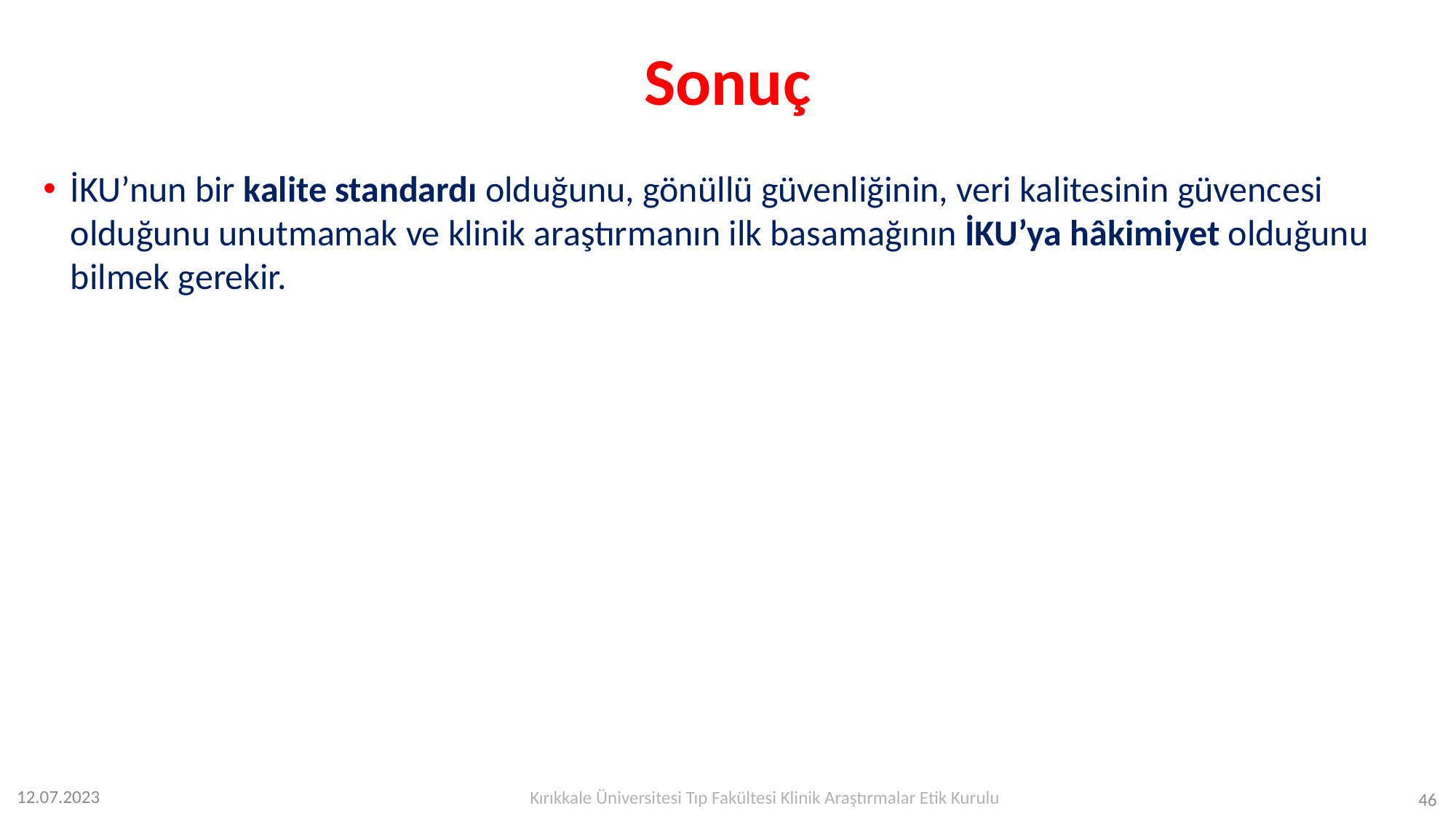

# Sonuç
İKU’nun bir kalite standardı olduğunu, gönüllü güvenliğinin, veri kalitesinin güvencesi olduğunu unutmamak ve klinik araştırmanın ilk basamağının İKU’ya hâkimiyet olduğunu bilmek gerekir.

Kırıkkale Üniversitesi Tıp Fakültesi Klinik Araştırmalar Etik Kurulu
12.07.2023
46